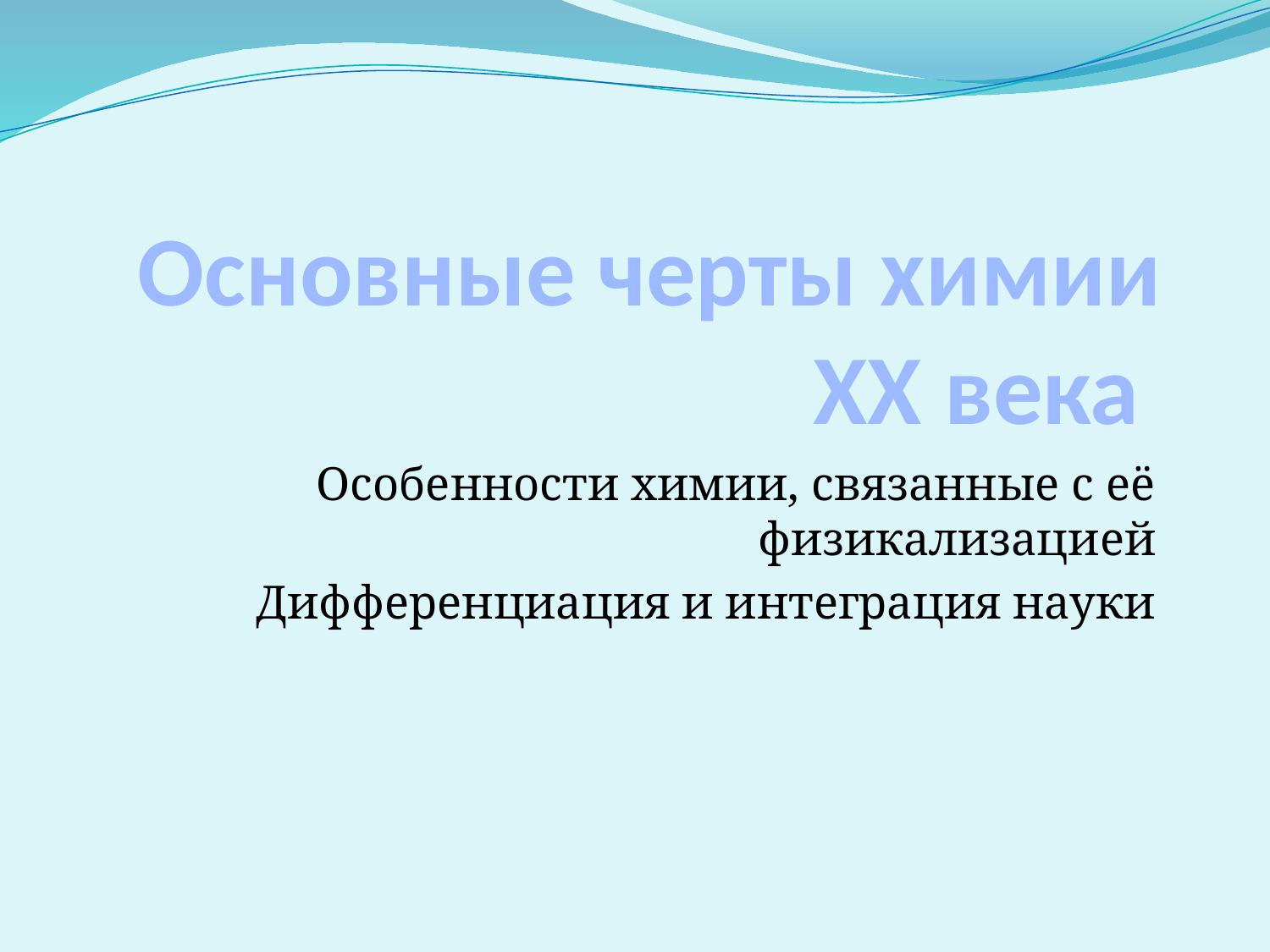

# Основные черты химии ХХ века
Особенности химии, связанные с её физикализацией
Дифференциация и интеграция науки